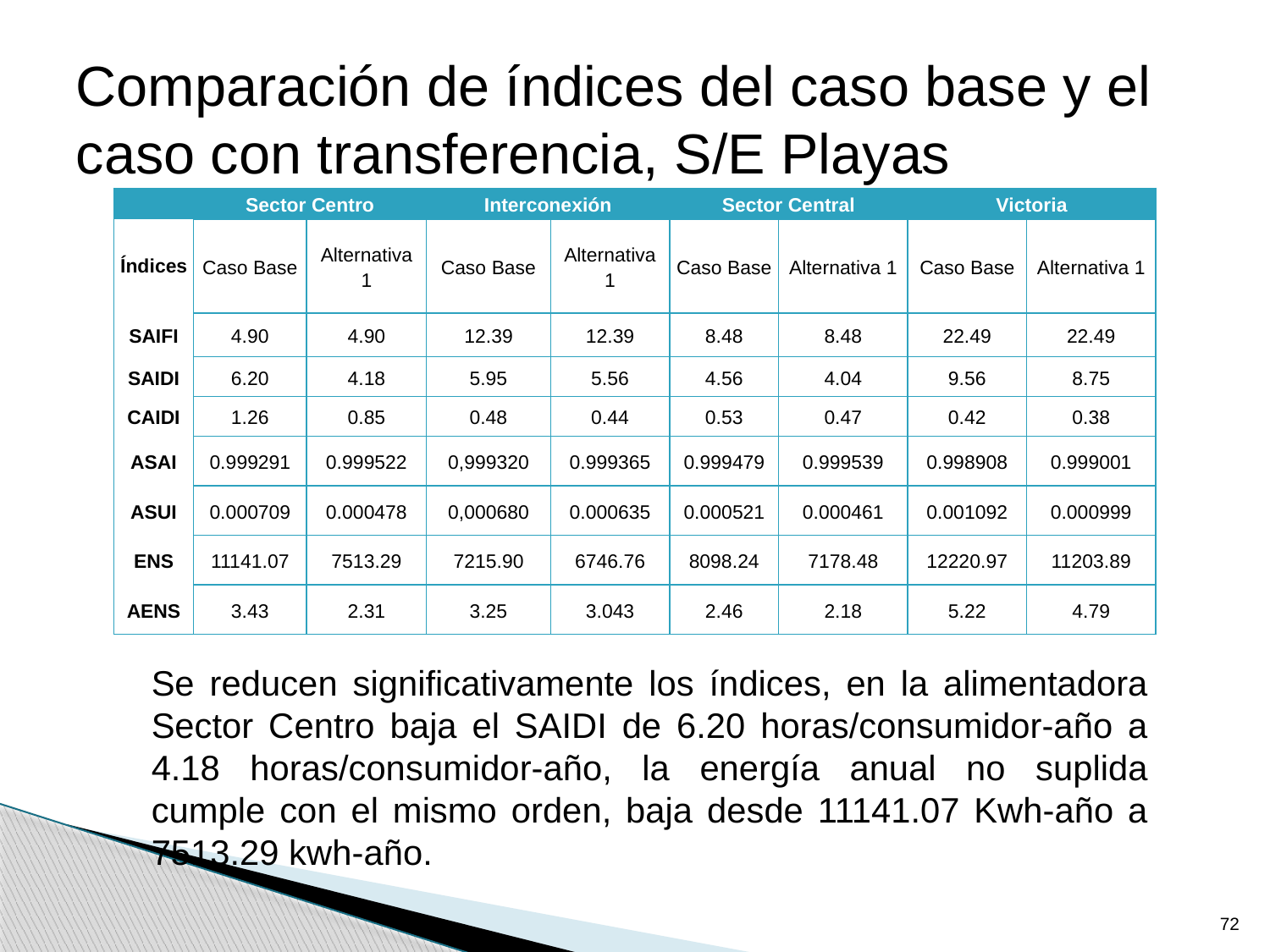

Comparación de índices del caso base y el caso con transferencia, S/E Playas
|  | Sector Centro |  | Interconexión |  | Sector Central |  | Victoria |  |
| --- | --- | --- | --- | --- | --- | --- | --- | --- |
| Índices | Caso Base | Alternativa 1 | Caso Base | Alternativa 1 | Caso Base | Alternativa 1 | Caso Base | Alternativa 1 |
| SAIFI | 4.90 | 4.90 | 12.39 | 12.39 | 8.48 | 8.48 | 22.49 | 22.49 |
| SAIDI | 6.20 | 4.18 | 5.95 | 5.56 | 4.56 | 4.04 | 9.56 | 8.75 |
| CAIDI | 1.26 | 0.85 | 0.48 | 0.44 | 0.53 | 0.47 | 0.42 | 0.38 |
| ASAI | 0.999291 | 0.999522 | 0,999320 | 0.999365 | 0.999479 | 0.999539 | 0.998908 | 0.999001 |
| ASUI | 0.000709 | 0.000478 | 0,000680 | 0.000635 | 0.000521 | 0.000461 | 0.001092 | 0.000999 |
| ENS | 11141.07 | 7513.29 | 7215.90 | 6746.76 | 8098.24 | 7178.48 | 12220.97 | 11203.89 |
| AENS | 3.43 | 2.31 | 3.25 | 3.043 | 2.46 | 2.18 | 5.22 | 4.79 |
Se reducen significativamente los índices, en la alimentadora Sector Centro baja el SAIDI de 6.20 horas/consumidor-año a 4.18 horas/consumidor-año, la energía anual no suplida cumple con el mismo orden, baja desde 11141.07 Kwh-año a 7513.29 kwh-año.
72